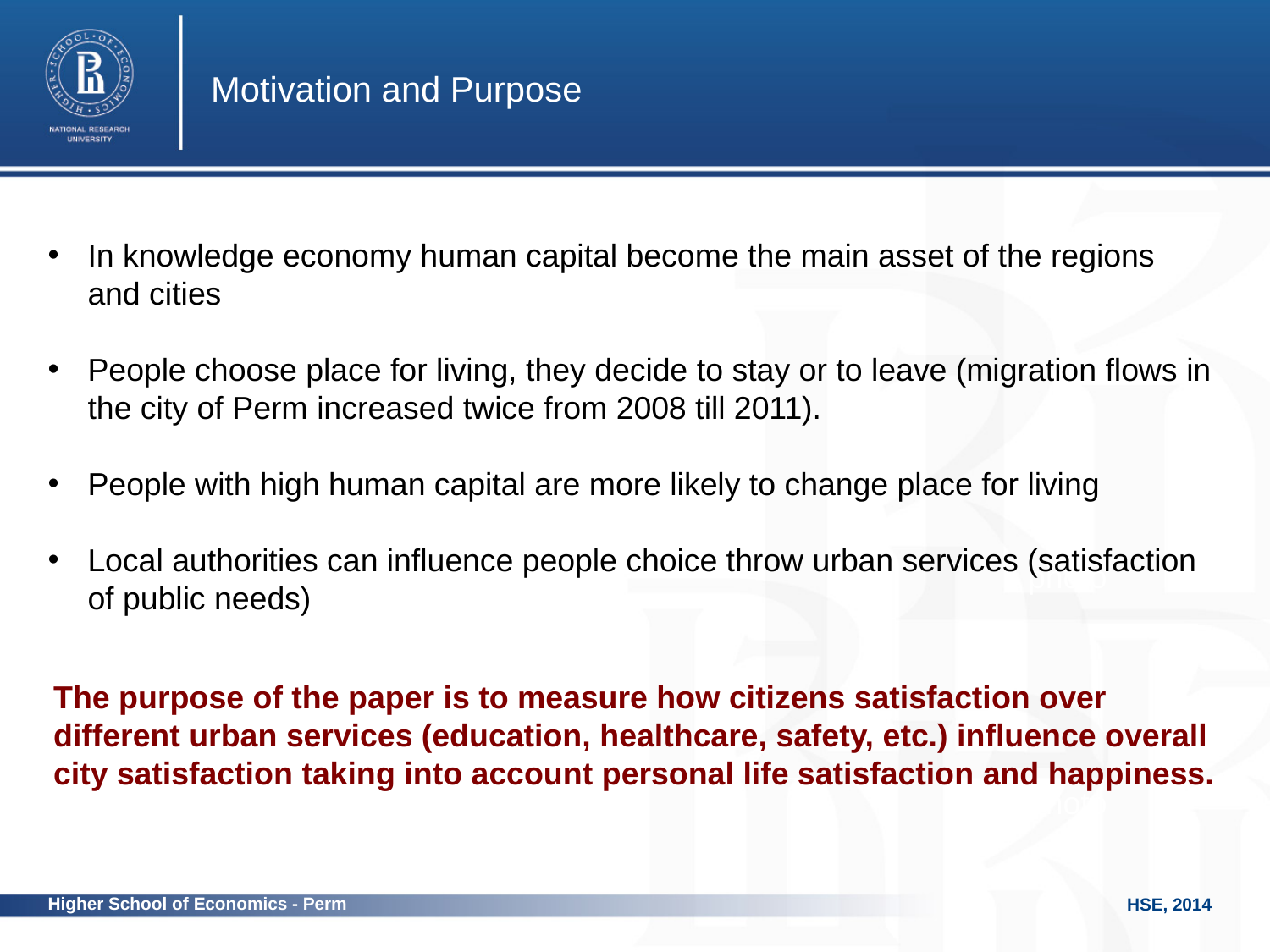

Motivation and Purpose
In knowledge economy human capital become the main asset of the regions and cities

People choose place for living, they decide to stay or to leave (migration flows in the city of Perm increased twice from 2008 till 2011).

People with high human capital are more likely to change place for living

Local authorities can influence people choice throw urban services (satisfaction of public needs)

photo
The purpose of the paper is to measure how citizens satisfaction over different urban services (education, healthcare, safety, etc.) influence overall city satisfaction taking into account personal life satisfaction and happiness.
photo
Higher School of Economics - Perm
HSE, 2014